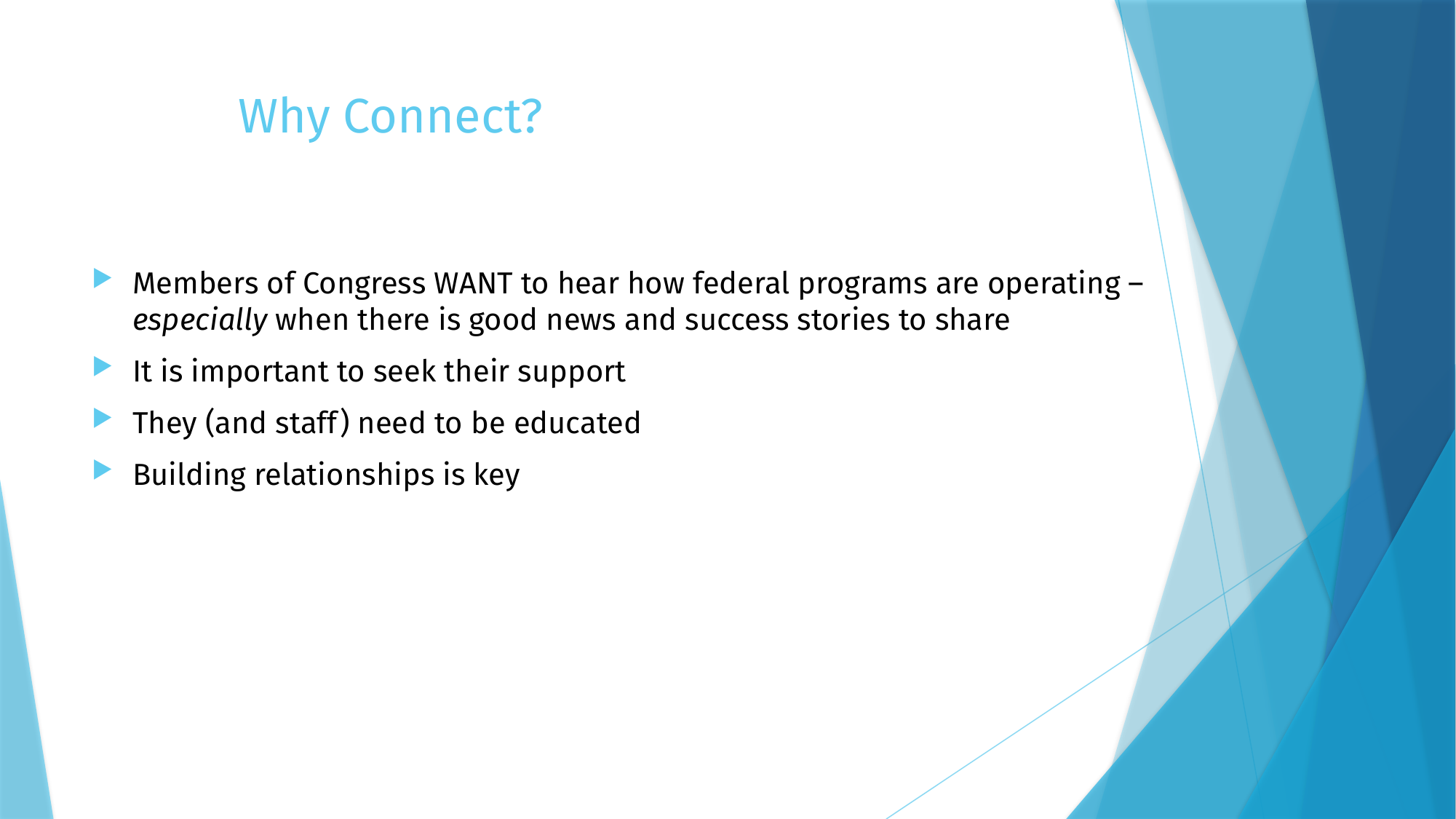

# Why Connect?
Members of Congress WANT to hear how federal programs are operating – especially when there is good news and success stories to share
It is important to seek their support
They (and staff) need to be educated
Building relationships is key